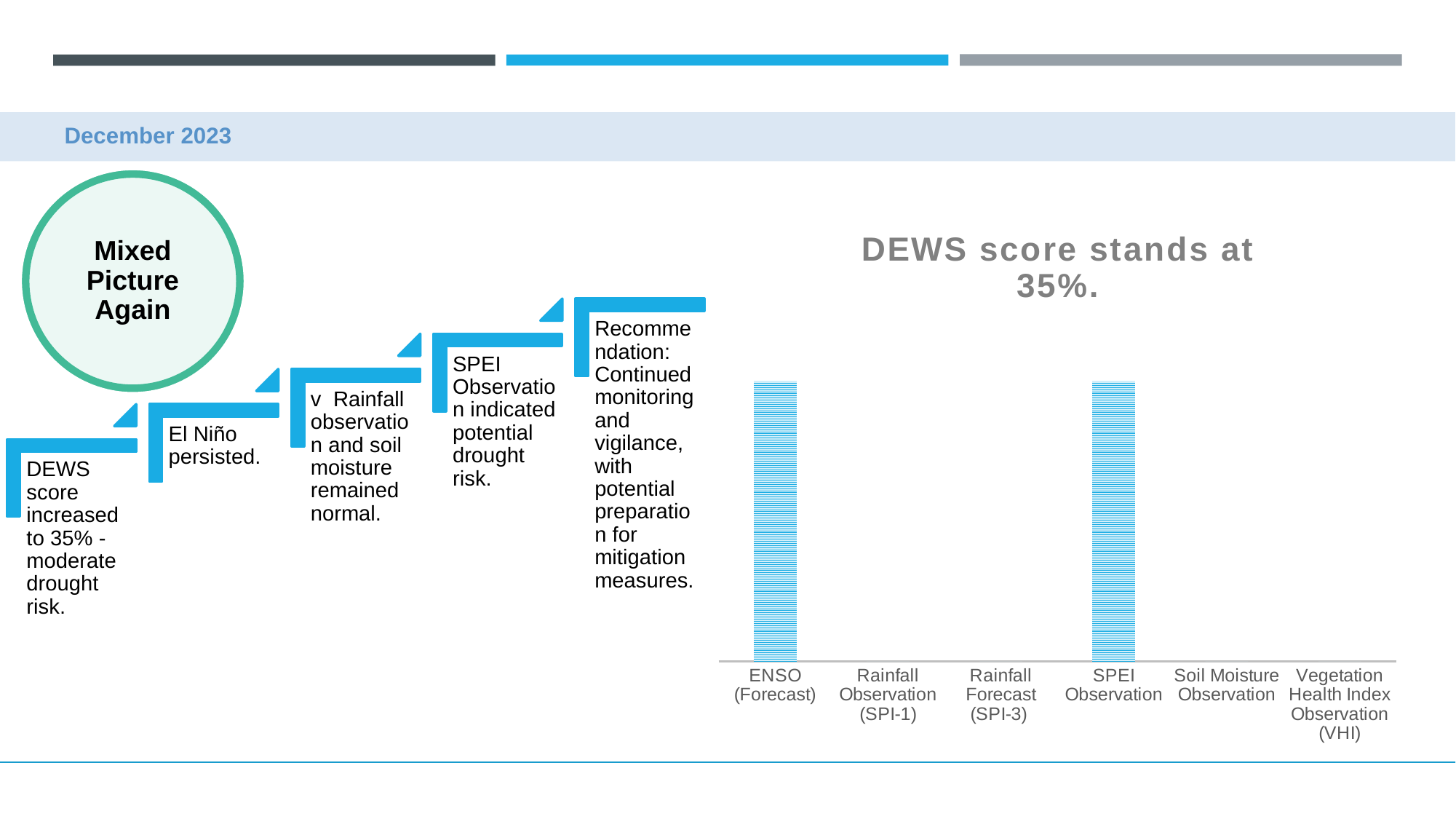

December 2023

Mixed Picture Again

### Chart: DEWS score stands at
35%.

| Category | Indicator Met 1 Not Met 0 |
|---|---|
| ENSO (Forecast) | 1.0 |
| Rainfall Observation (SPI-1) | 0.0 |
| Rainfall Forecast (SPI-3)  | 0.0 |
| SPEI Observation | 1.0 |
| Soil Moisture Observation | 0.0 |
| Vegetation Health Index Observation (VHI) | 0.0 |

Recommendation: Continued monitoring and vigilance, with potential preparation for mitigation measures.

SPEI Observation indicated potential drought risk.

v  Rainfall observation and soil moisture remained normal.

El Niño persisted.

DEWS score increased to 35% - moderate drought risk.